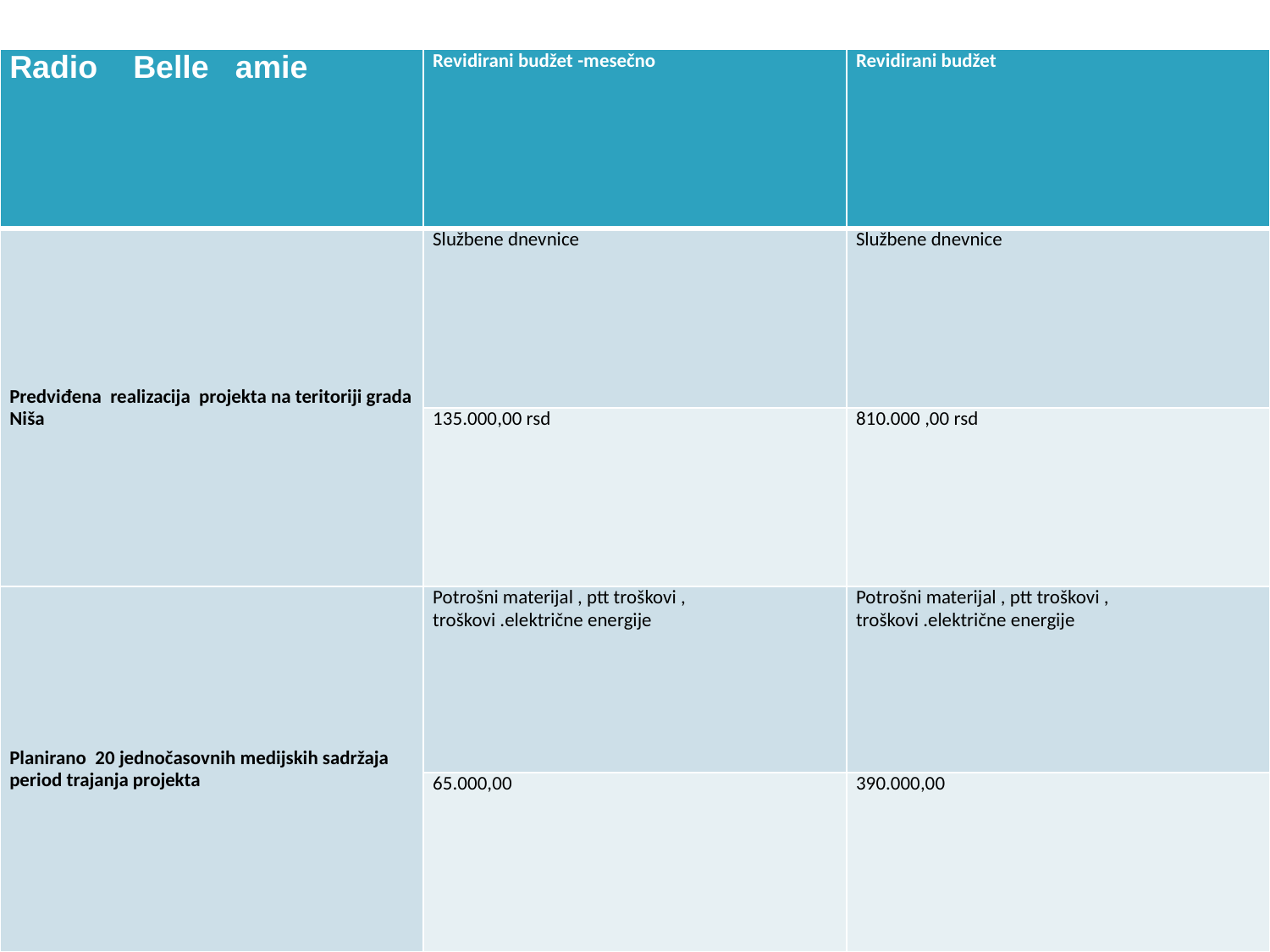

#
| Radio Belle amie | Revidirani budžet -mesečno | Revidirani budžet |
| --- | --- | --- |
| Predviđena realizacija projekta na teritoriji grada Niša | Službene dnevnice | Službene dnevnice |
|  | 135.000,00 rsd | 810.000 ,00 rsd |
| Planirano 20 jednočasovnih medijskih sadržaja period trajanja projekta | Potrošni materijal , ptt troškovi , troškovi .električne energije | Potrošni materijal , ptt troškovi , troškovi .električne energije |
|  | 65.000,00 | 390.000,00 |